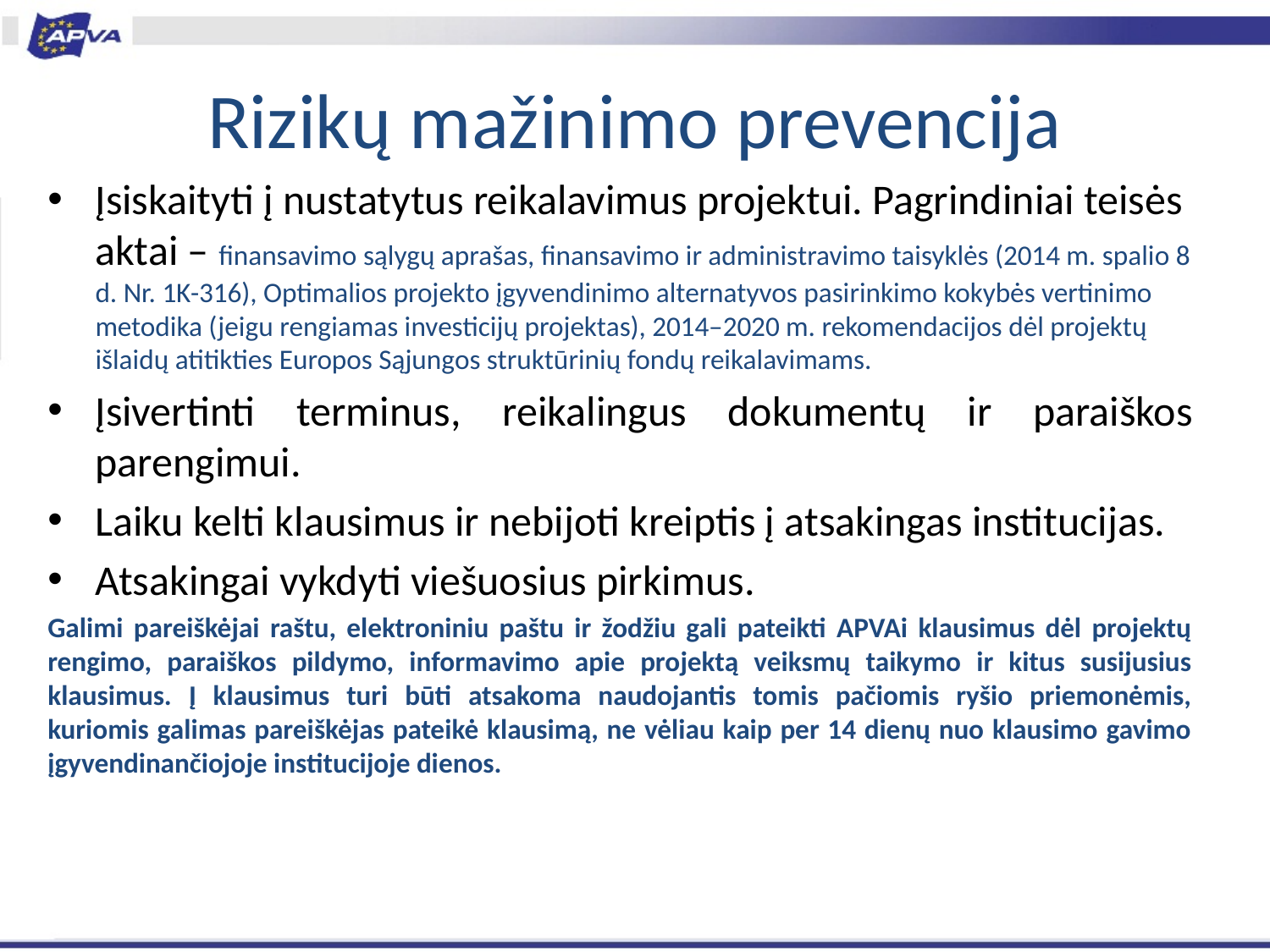

# Rizikų mažinimo prevencija
Įsiskaityti į nustatytus reikalavimus projektui. Pagrindiniai teisės aktai – finansavimo sąlygų aprašas, finansavimo ir administravimo taisyklės (2014 m. spalio 8 d. Nr. 1K-316), Optimalios projekto įgyvendinimo alternatyvos pasirinkimo kokybės vertinimo metodika (jeigu rengiamas investicijų projektas), 2014–2020 m. rekomendacijos dėl projektų išlaidų atitikties Europos Sąjungos struktūrinių fondų reikalavimams.
Įsivertinti terminus, reikalingus dokumentų ir paraiškos parengimui.
Laiku kelti klausimus ir nebijoti kreiptis į atsakingas institucijas.
Atsakingai vykdyti viešuosius pirkimus.
Galimi pareiškėjai raštu, elektroniniu paštu ir žodžiu gali pateikti APVAi klausimus dėl projektų rengimo, paraiškos pildymo, informavimo apie projektą veiksmų taikymo ir kitus susijusius klausimus. Į klausimus turi būti atsakoma naudojantis tomis pačiomis ryšio priemonėmis, kuriomis galimas pareiškėjas pateikė klausimą, ne vėliau kaip per 14 dienų nuo klausimo gavimo įgyvendinančiojoje institucijoje dienos.